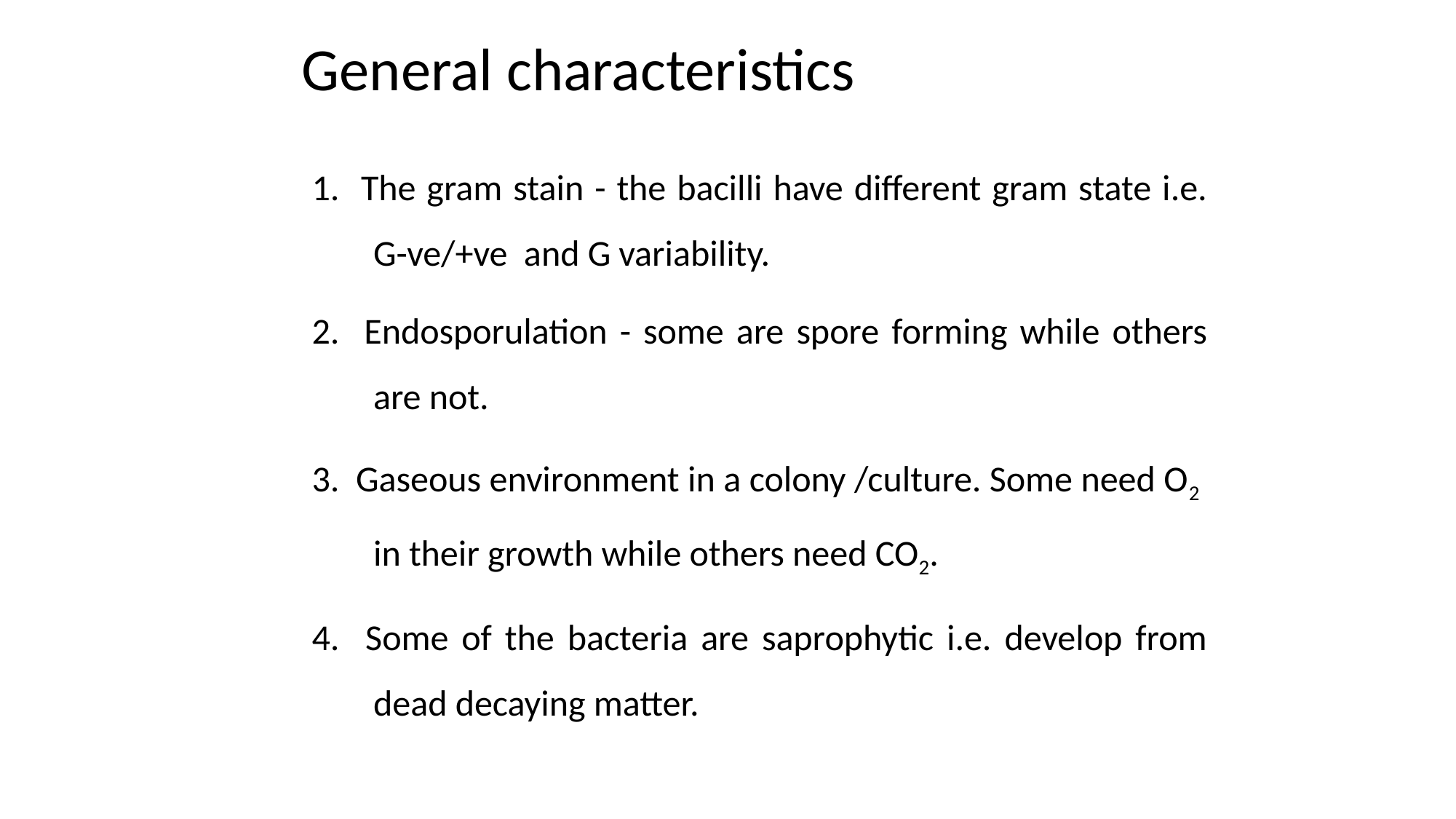

# General characteristics
1.  The gram stain - the bacilli have different gram state i.e. G-ve/+ve  and G variability.
2.  Endosporulation - some are spore forming while others are not.
3.  Gaseous environment in a colony /culture. Some need O2  in their growth while others need CO2.
4.  Some of the bacteria are saprophytic i.e. develop from dead decaying matter.